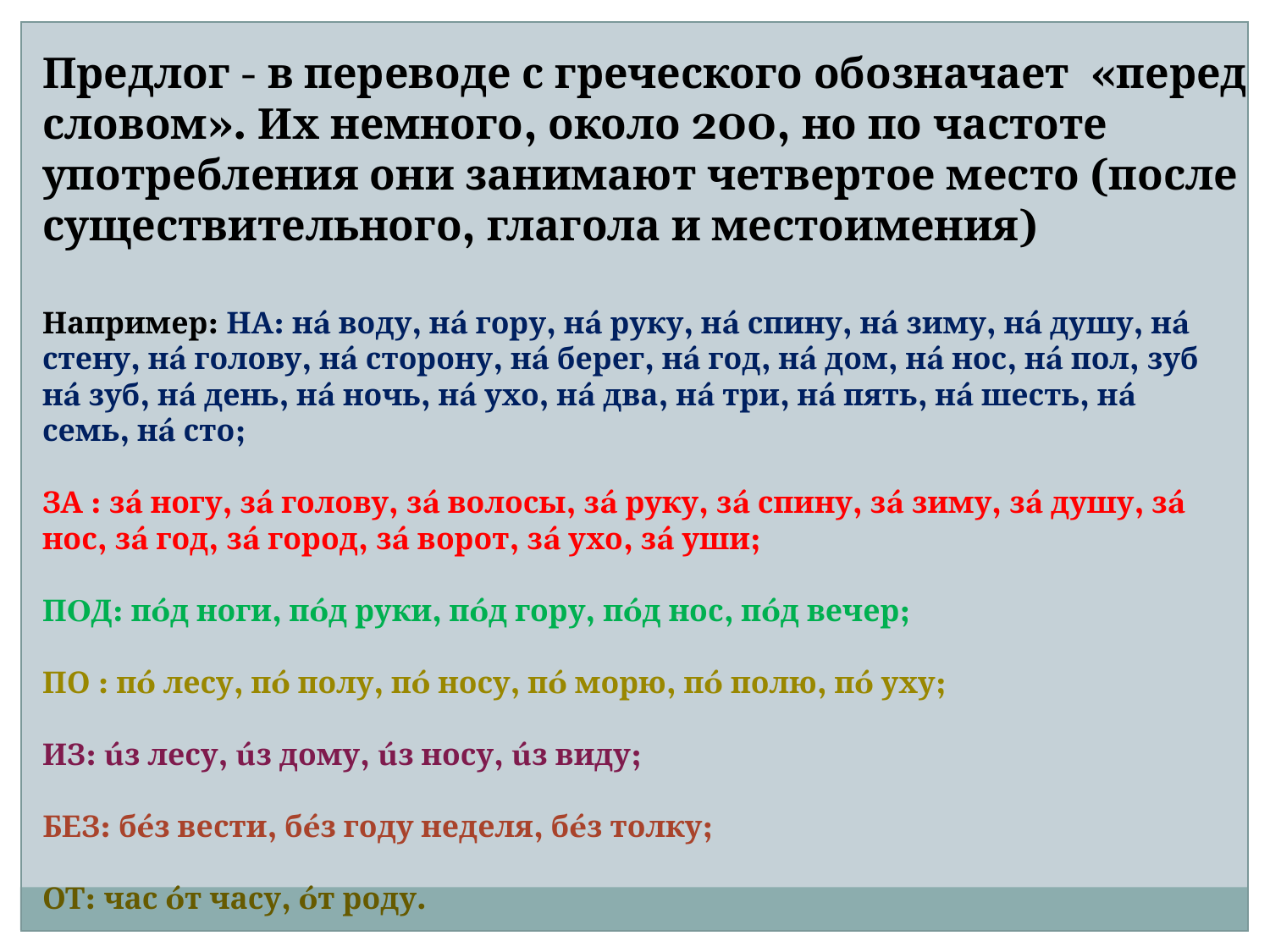

Предлог - в переводе с греческого обозначает  «перед словом». Их немного, около 200, но по частоте употребления они занимают четвертое место (после существительного, глагола и местоимения)
Например: НА: нá воду, нá гору, нá руку, нá спину, нá зиму, нá душу, нá стену, нá голову, нá сторону, нá берег, нá год, нá дом, нá нос, нá пол, зуб нá зуб, нá день, нá ночь, нá ухо, нá два, нá три, нá пять, нá шесть, нá семь, нá сто;
ЗА : зá ногу, зá голову, зá волосы, зá руку, зá спину, зá зиму, зá душу, зá нос, зá год, зá город, зá ворот, зá ухо, зá уши;
ПOД: пóд ноги, пóд руки, пóд гору, пóд нос, пóд вечер;
ПО : пó лесу, пó полу, пó носу, пó морю, пó полю, пó уху;
ИЗ: úз лесу, úз дому, úз носу, úз виду;
БЕЗ: бéз вести, бéз году неделя, бéз толку;
ОТ: час óт часу, óт роду.